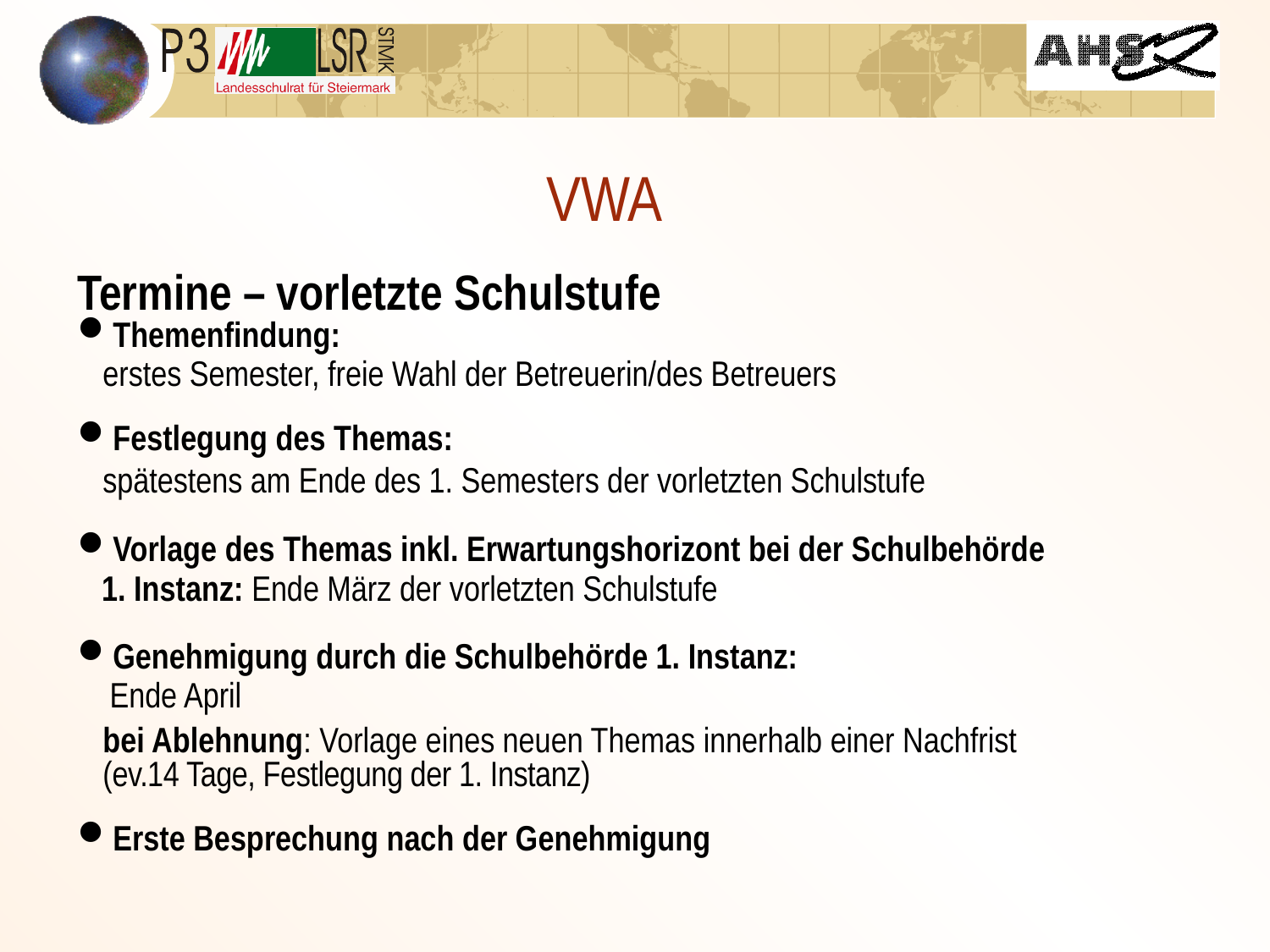

# VWA
Termine – vorletzte Schulstufe
Themenfindung:
	erstes Semester, freie Wahl der Betreuerin/des Betreuers

Festlegung des Themas:
	spätestens am Ende des 1. Semesters der vorletzten Schulstufe

Vorlage des Themas inkl. Erwartungshorizont bei der Schulbehörde
   1. Instanz: Ende März der vorletzten Schulstufe

Genehmigung durch die Schulbehörde 1. Instanz:
    Ende April
	bei Ablehnung: Vorlage eines neuen Themas innerhalb einer Nachfrist
(ev.14 Tage, Festlegung der 1. Instanz)

Erste Besprechung nach der Genehmigung